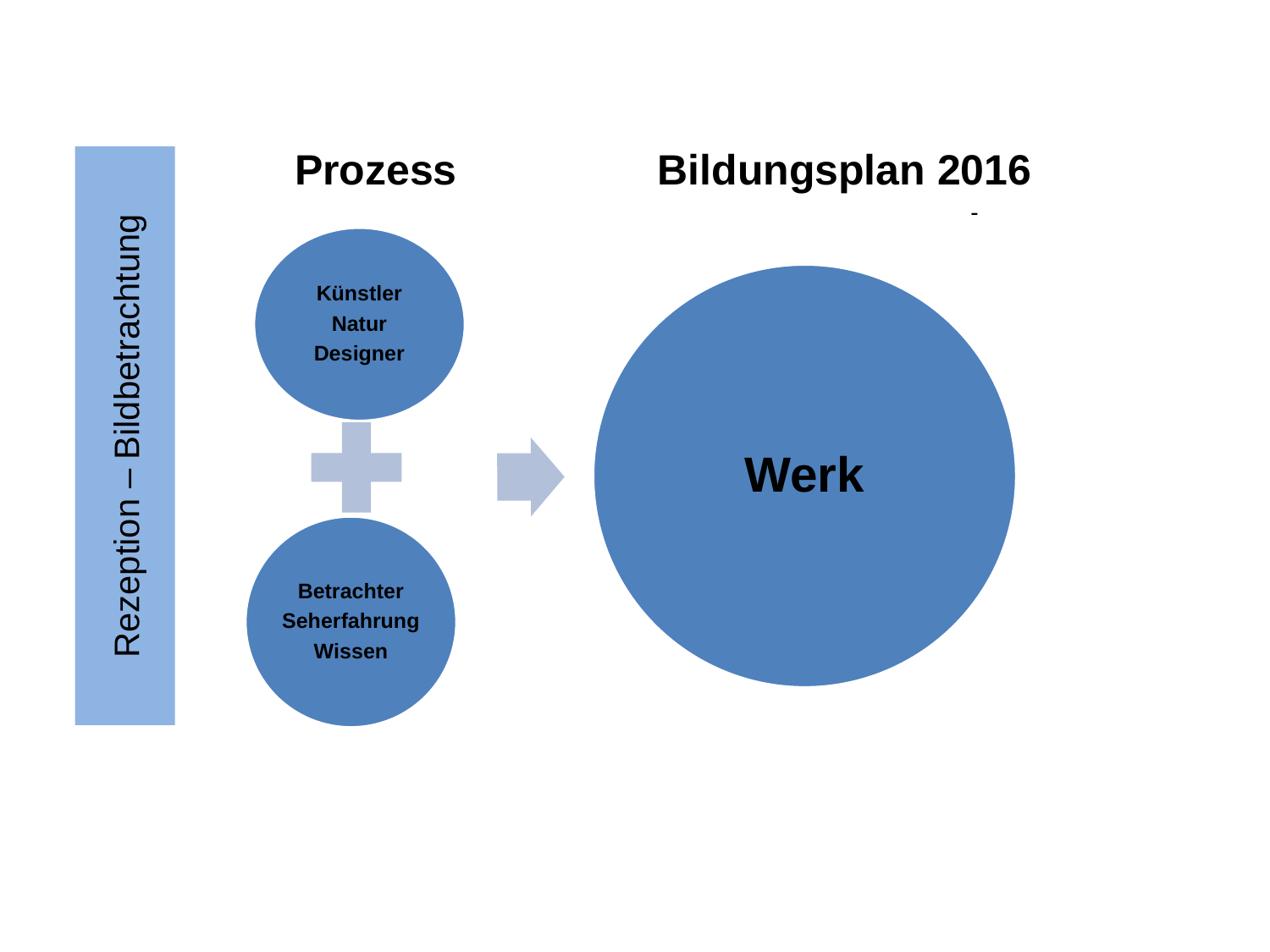

Prozess                 Bildungsplan 2016
ezeption
Künstler
Natur
Designer

Betrachter
Seherfahrung
Wissen

Werk
|  |  |  |
| --- | --- | --- |
|  |  |  |
|  |  |  |
# Rezeption – Bildbetrachtung